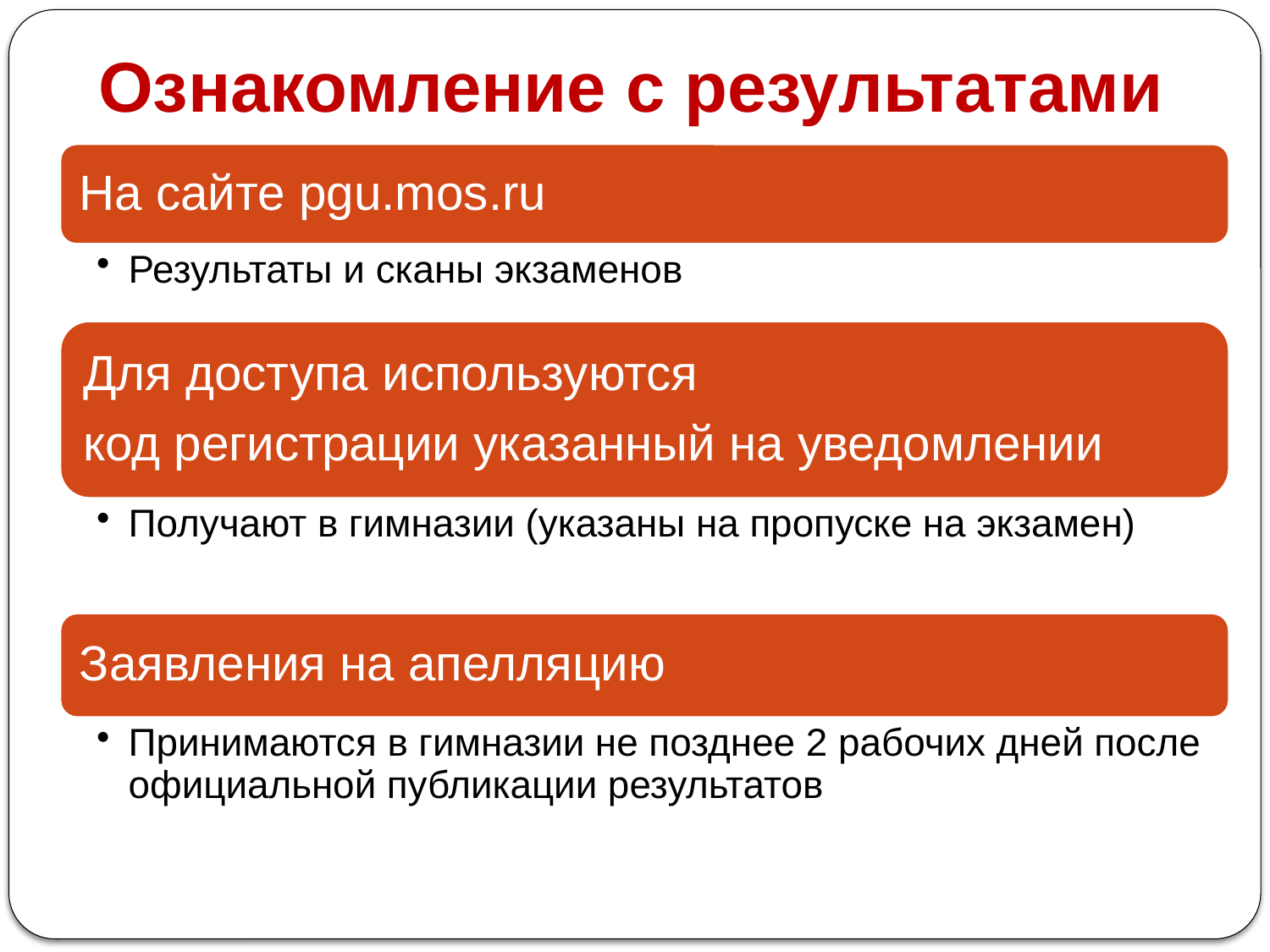

# Ознакомление с результатами
На сайте pgu.mos.ru
Результаты и сканы экзаменов
Для доступа используются
код регистрации указанный на уведомлении
Получают в гимназии (указаны на пропуске на экзамен)
Заявления на апелляцию
Принимаются в гимназии не позднее 2 рабочих дней после официальной публикации результатов